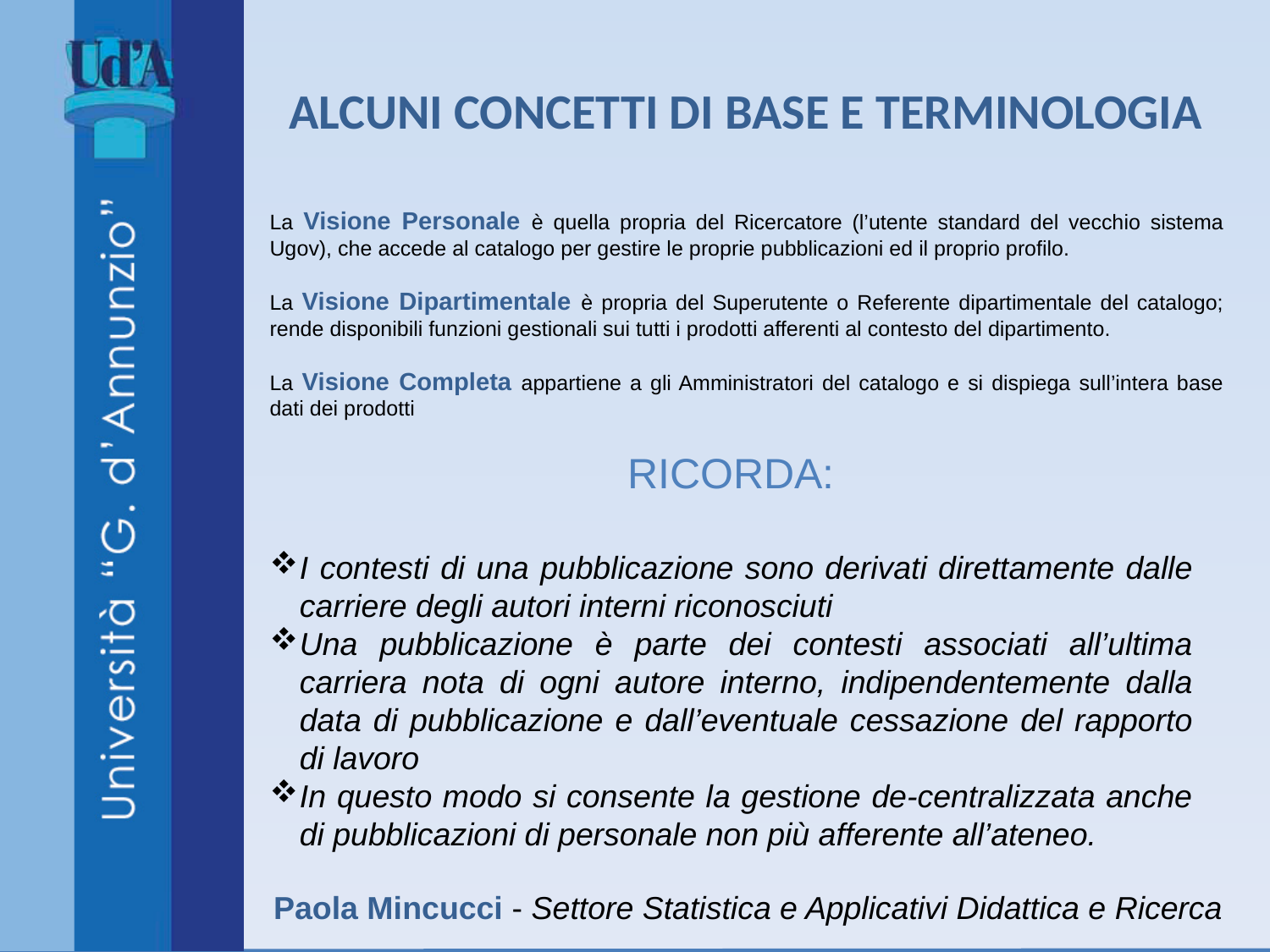

# ALCUNI CONCETTI DI BASE E TERMINOLOGIA
La Visione Personale è quella propria del Ricercatore (l’utente standard del vecchio sistema Ugov), che accede al catalogo per gestire le proprie pubblicazioni ed il proprio profilo.

La Visione Dipartimentale è propria del Superutente o Referente dipartimentale del catalogo; rende disponibili funzioni gestionali sui tutti i prodotti afferenti al contesto del dipartimento.

La Visione Completa appartiene a gli Amministratori del catalogo e si dispiega sull’intera base dati dei prodotti

RICORDA:

I contesti di una pubblicazione sono derivati direttamente dalle carriere degli autori interni riconosciuti
Una pubblicazione è parte dei contesti associati all’ultima carriera nota di ogni autore interno, indipendentemente dalla data di pubblicazione e dall’eventuale cessazione del rapporto di lavoro
In questo modo si consente la gestione de-centralizzata anche di pubblicazioni di personale non più afferente all’ateneo.

Paola Mincucci - Settore Statistica e Applicativi Didattica e Ricerca